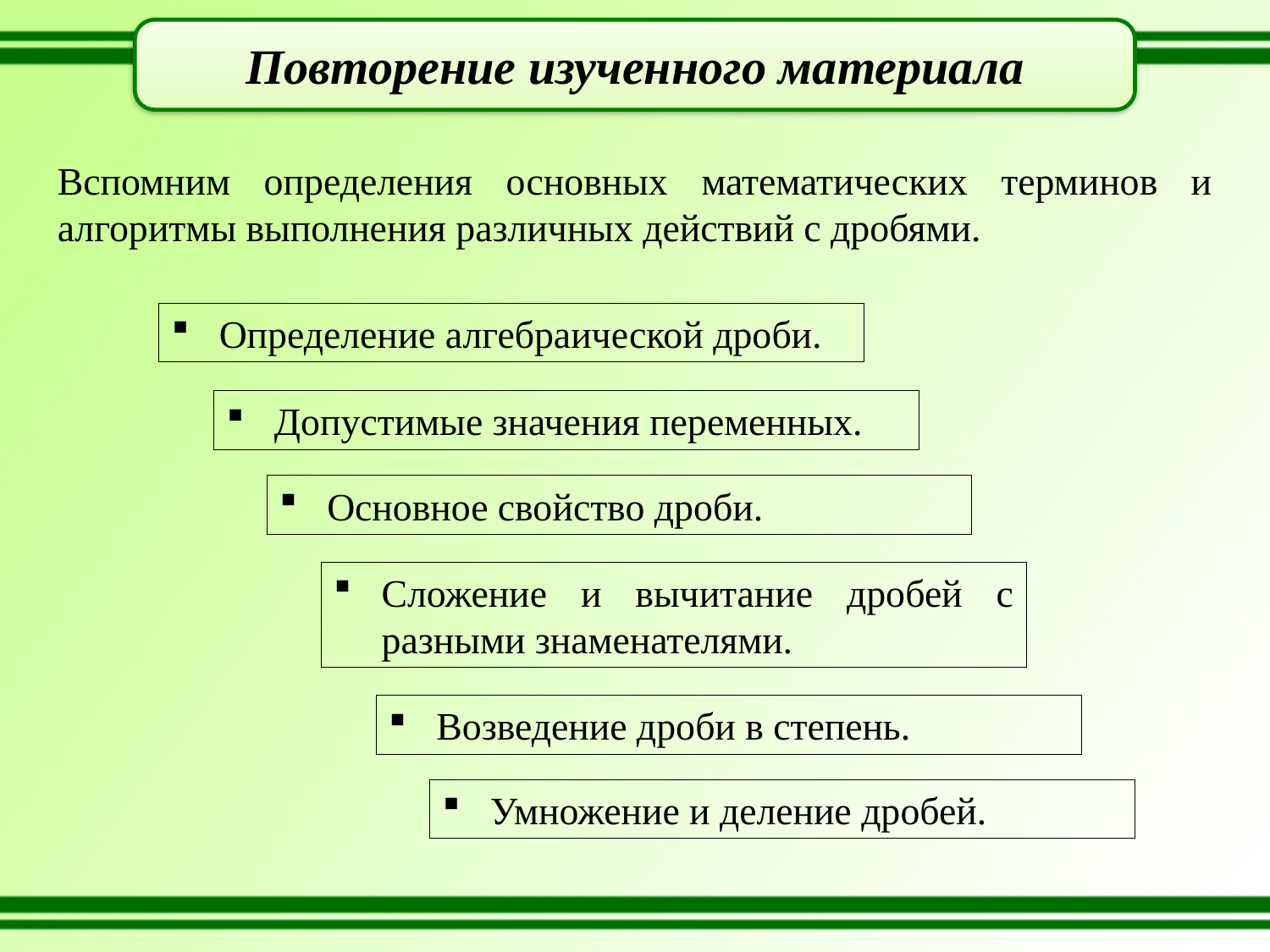

Повторение изученного материала
Вспомним определения основных математических терминов и алгоритмы выполнения различных действий с дробями.
Определение алгебраической дроби.
Допустимые значения переменных.
Основное свойство дроби.
Сложение и вычитание дробей с разными знаменателями.
Возведение дроби в степень.
Умножение и деление дробей.